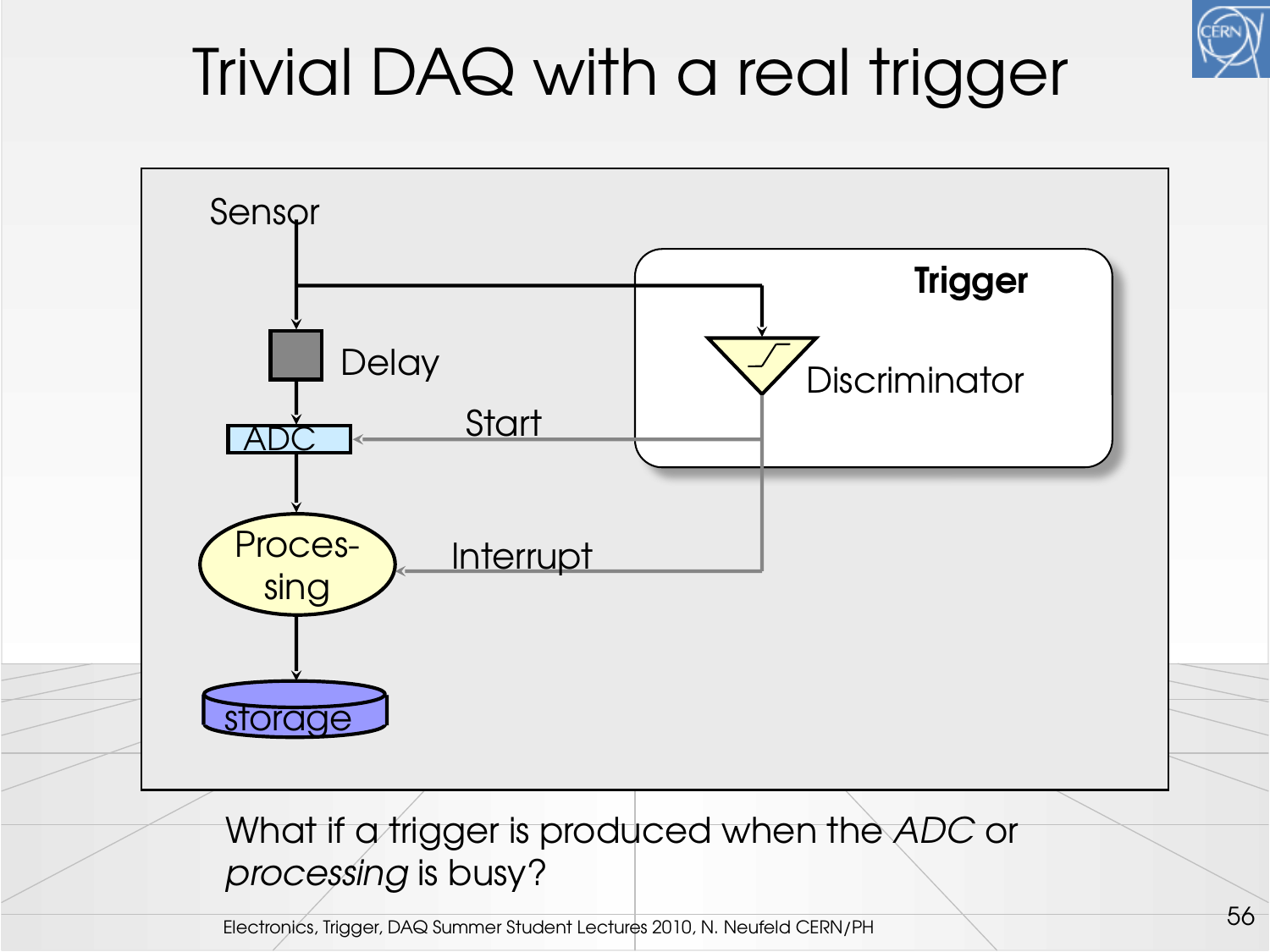

# Trivial DAQ with a real trigger

Sensor

Trigger

Delay

Discriminator

Start

ADC

Proces-
sing
Interrupt

storage
What if a trigger is produced when the ADC or
processing is busy?
56
Electronics, Trigger, DAQ Summer Student Lectures 2010, N. Neufeld CERN/PH